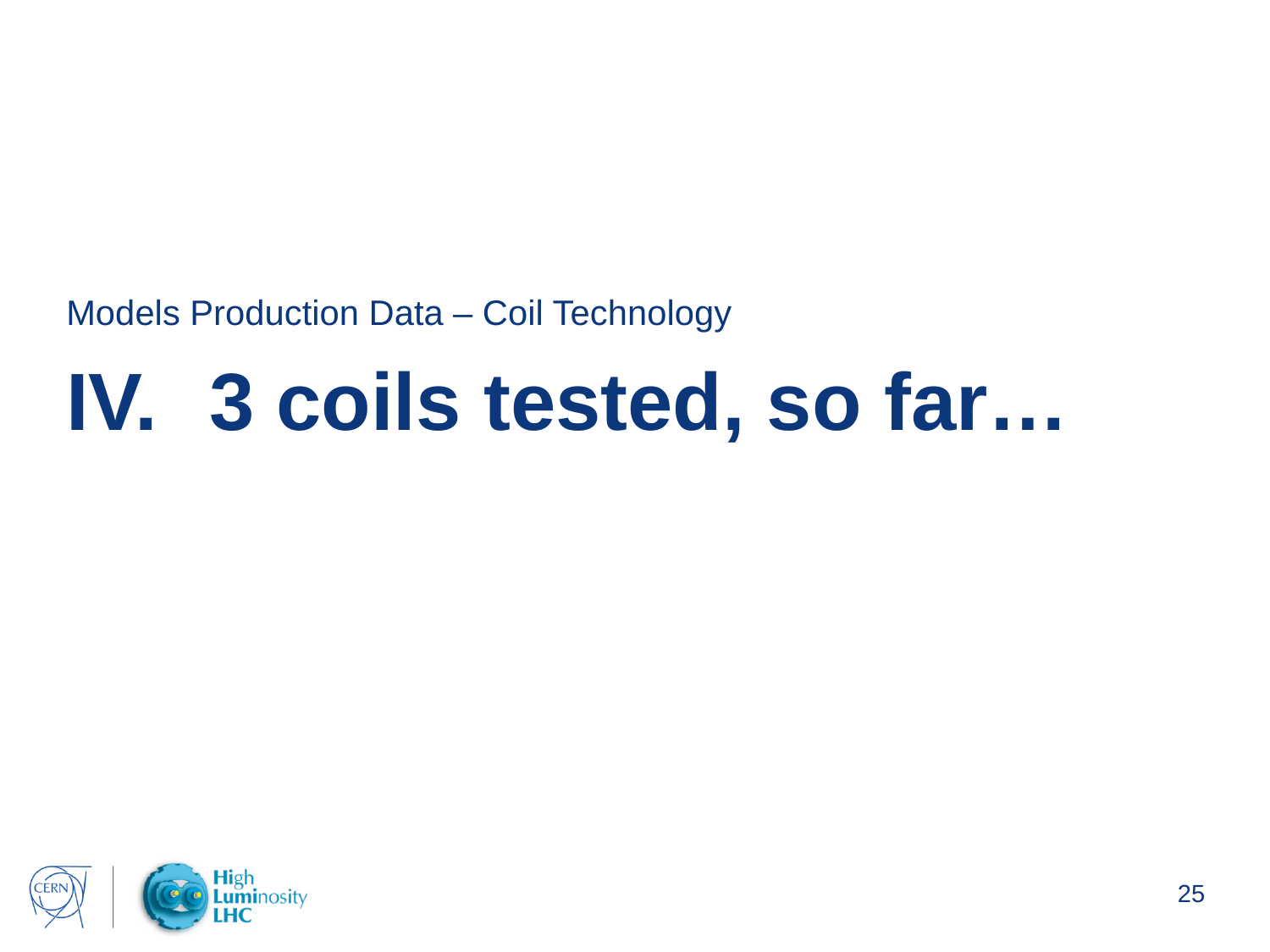

Models Production Data – Coil Technology
# 3 coils tested, so far…